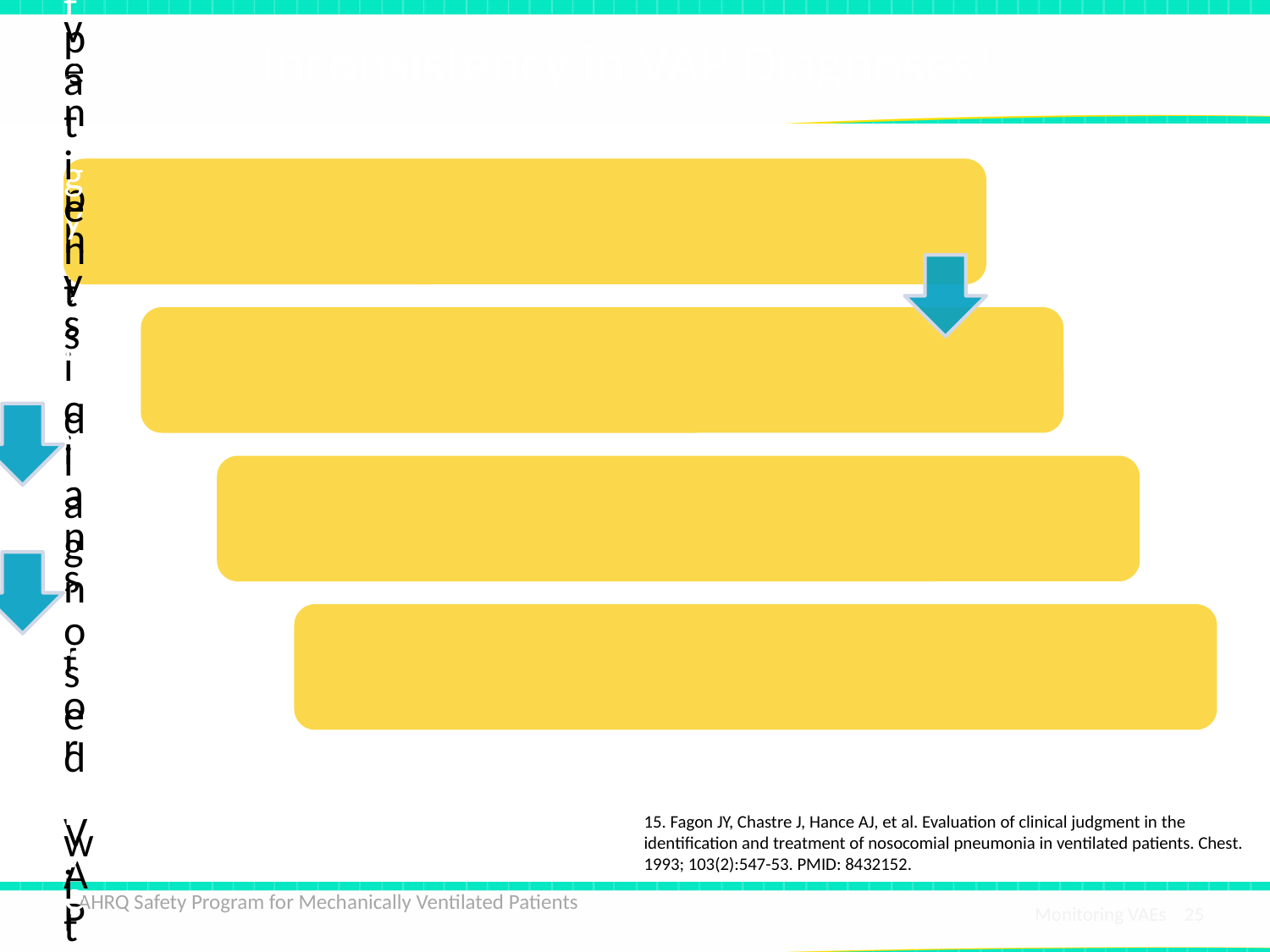

# Inconsistency in VAP Diagnoses15

15. Fagon JY, Chastre J, Hance AJ, et al. Evaluation of clinical judgment in the identification and treatment of nosocomial pneumonia in ventilated patients. Chest. 1993; 103(2):547-53. PMID: 8432152.